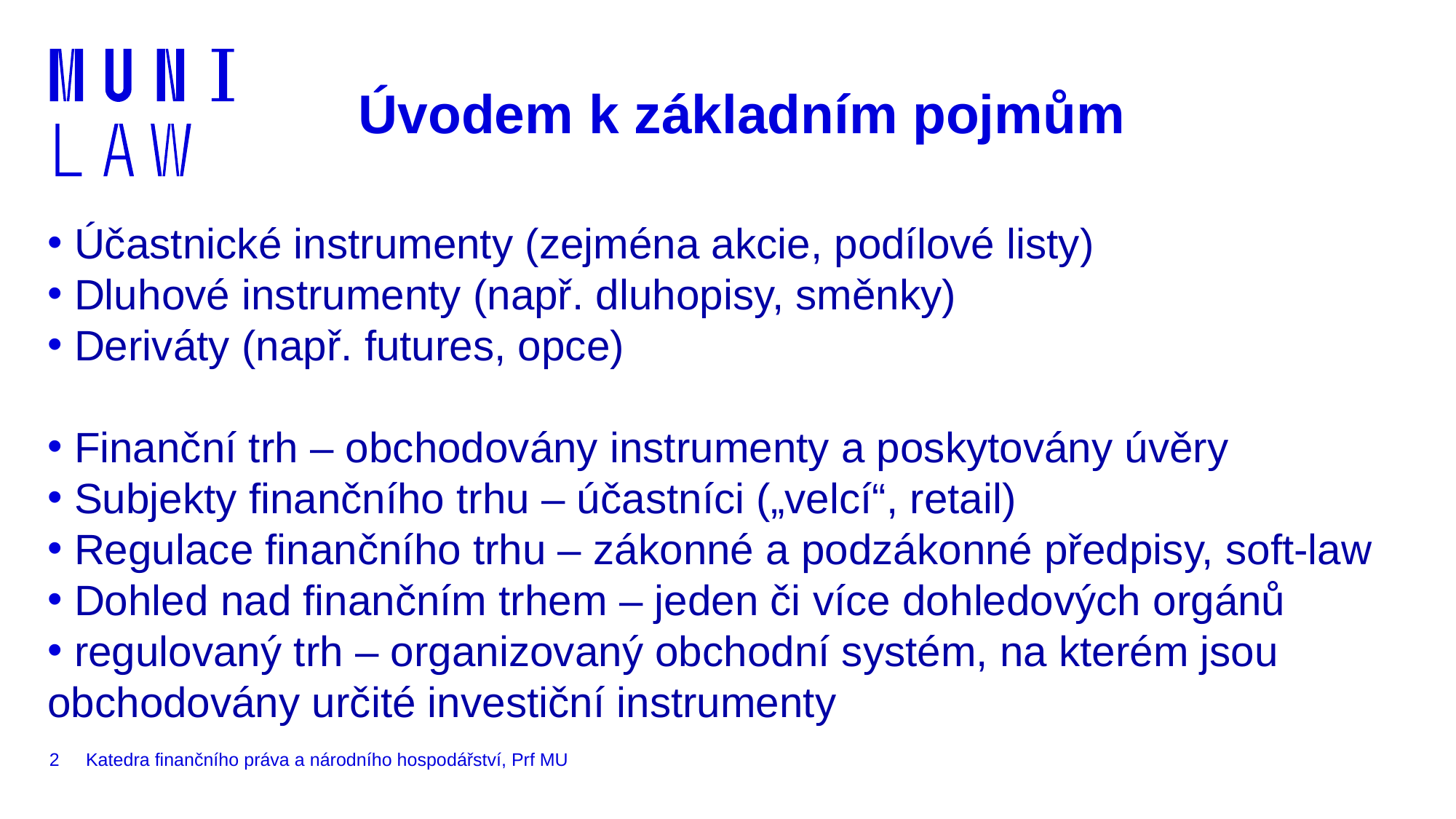

# Úvodem k základním pojmům
 Účastnické instrumenty (zejména akcie, podílové listy)
 Dluhové instrumenty (např. dluhopisy, směnky)
 Deriváty (např. futures, opce)

 Finanční trh – obchodovány instrumenty a poskytovány úvěry
 Subjekty finančního trhu – účastníci („velcí“, retail)
 Regulace finančního trhu – zákonné a podzákonné předpisy, soft-law
 Dohled nad finančním trhem – jeden či více dohledových orgánů
 regulovaný trh – organizovaný obchodní systém, na kterém jsou obchodovány určité investiční instrumenty

2
Katedra finančního práva a národního hospodářství, Prf MU